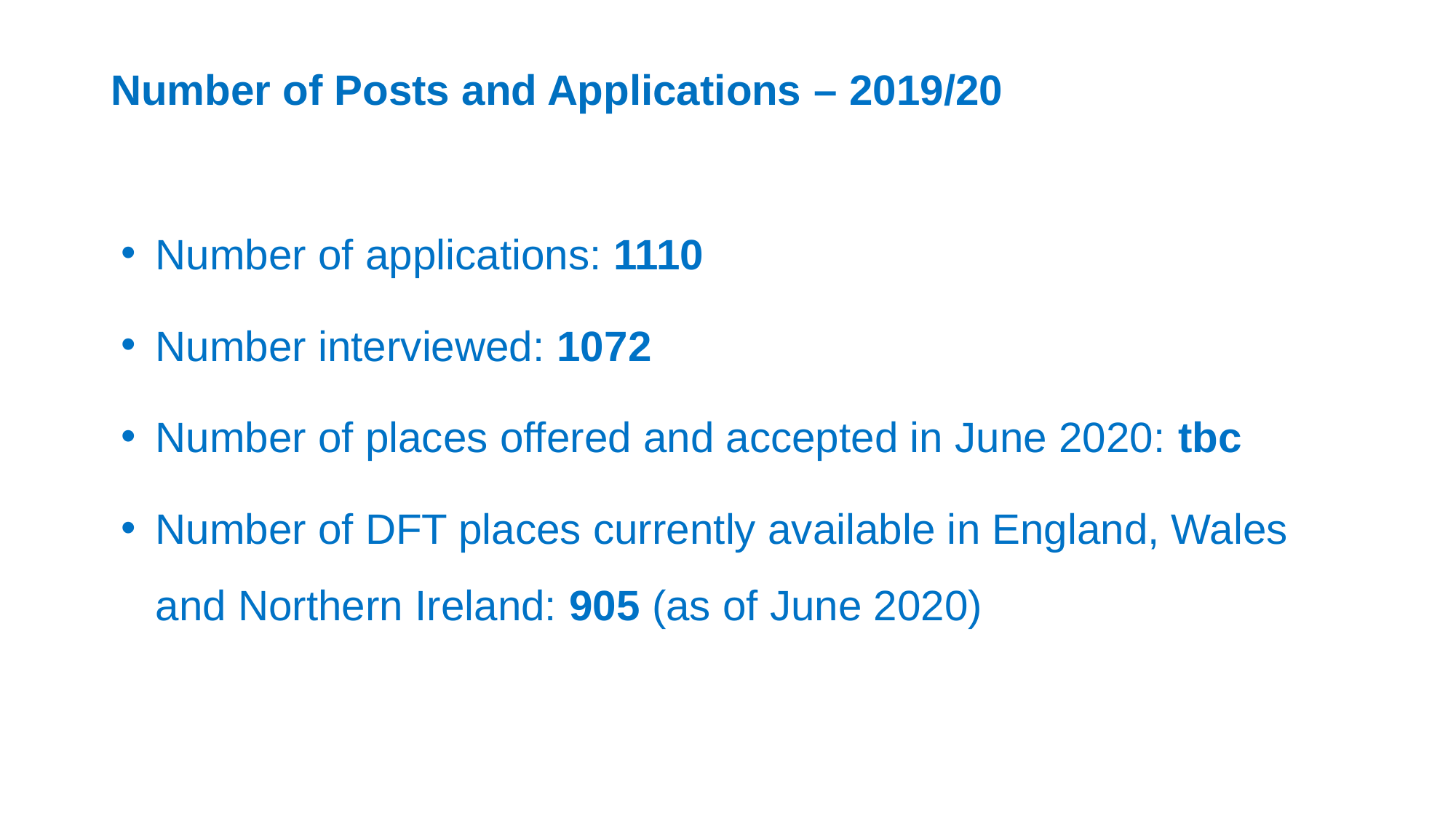

# Number of Posts and Applications – 2019/20
Number of applications: 1110
Number interviewed: 1072
Number of places offered and accepted in June 2020: tbc
Number of DFT places currently available in England, Wales and Northern Ireland: 905 (as of June 2020)